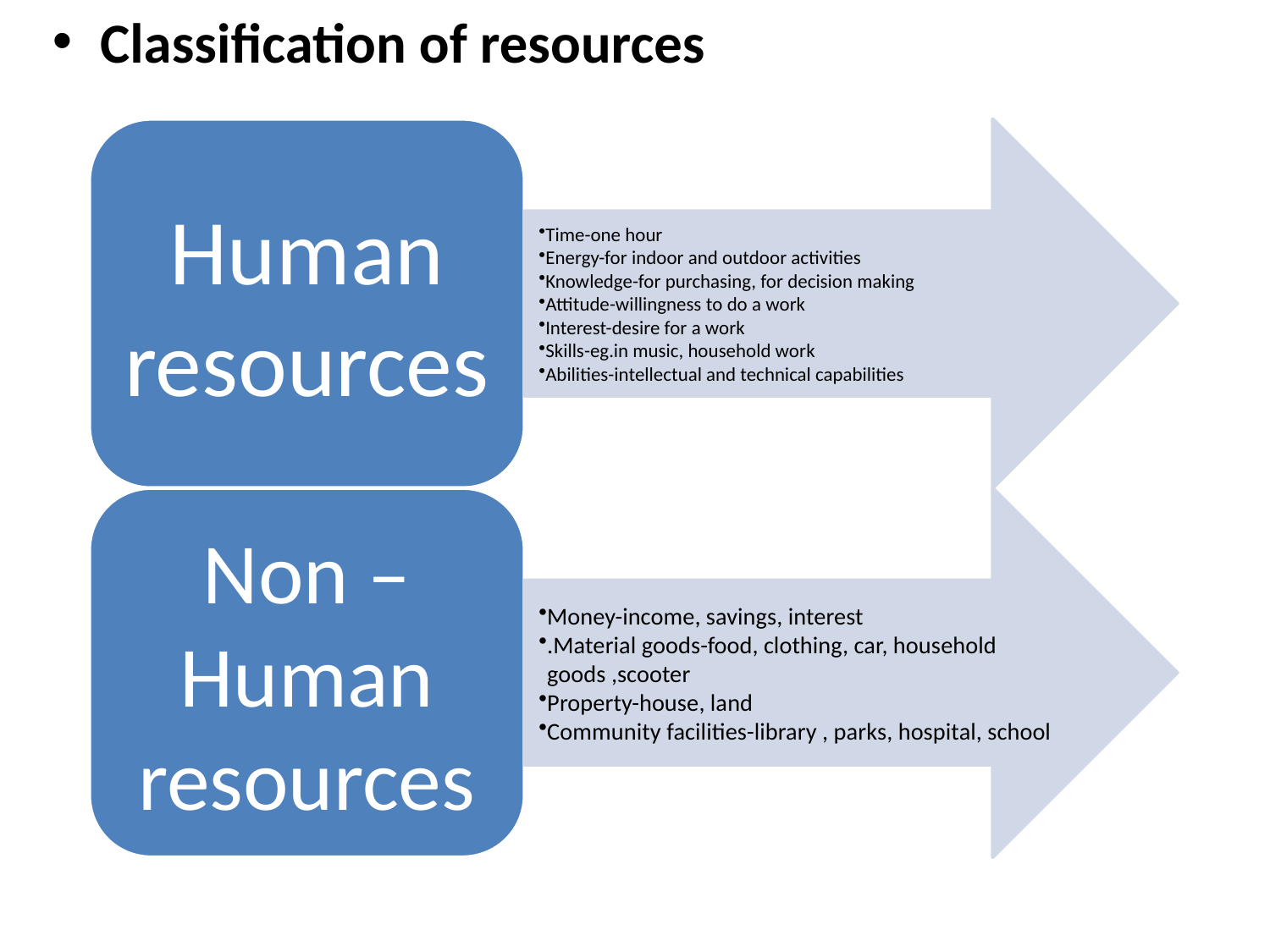

Classification of resources
#
Human resources
Time-one hour
Energy-for indoor and outdoor activities
Non –Human resources
Money-income, savings, interest
Knowledge-for purchasing, for decision making
Attitude-willingness to do a work
Interest-desire for a work
Skills-eg.in music, household work
Abilities-intellectual and technical capabilities
.Material goods-food, clothing, car, household goods ,scooter
Property-house, land
Community facilities-library , parks, hospital, school